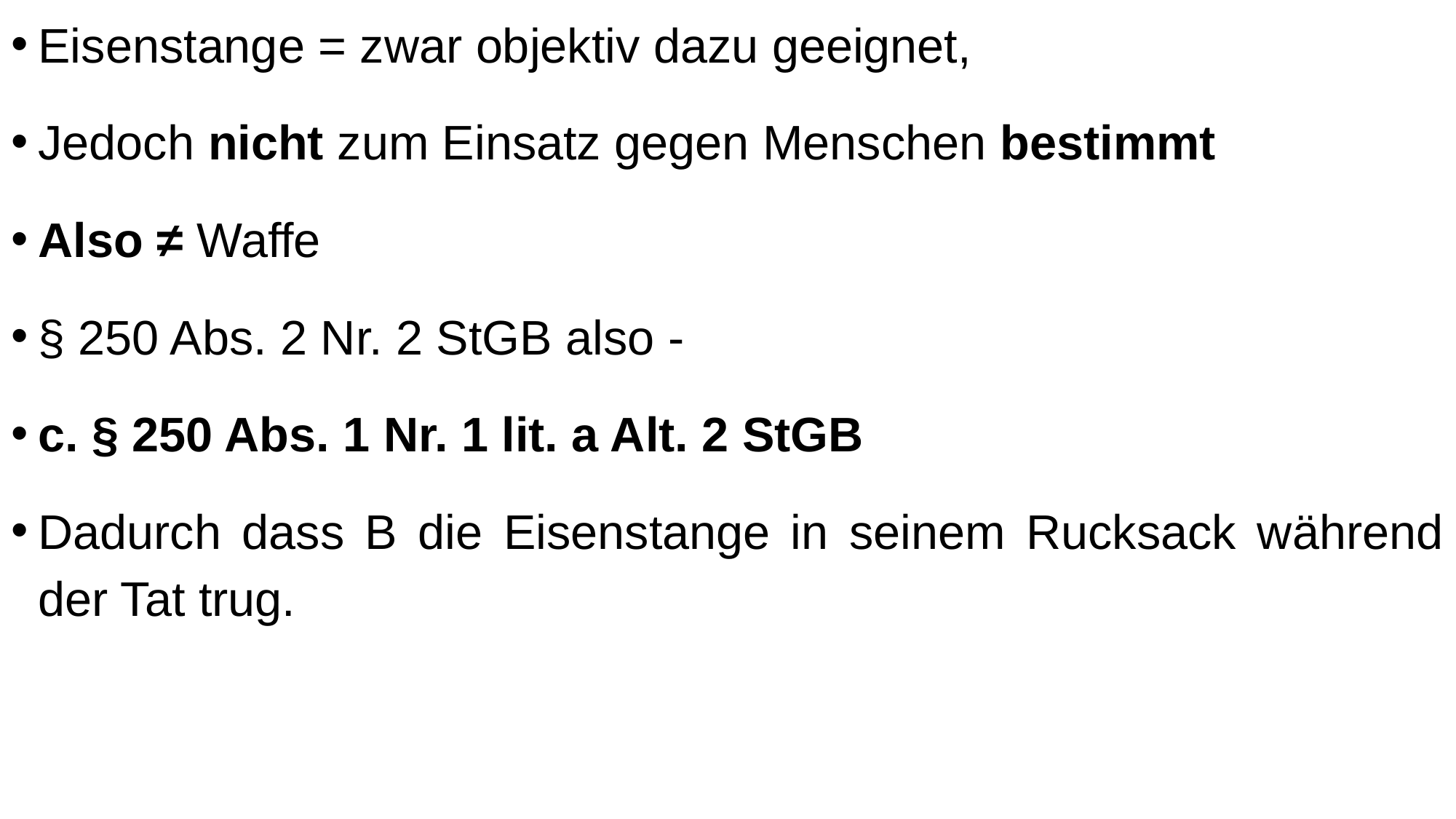

Eisenstange = zwar objektiv dazu geeignet,
Jedoch nicht zum Einsatz gegen Menschen bestimmt
Also ≠ Waffe
§ 250 Abs. 2 Nr. 2 StGB also -
c. § 250 Abs. 1 Nr. 1 lit. a Alt. 2 StGB
Dadurch dass B die Eisenstange in seinem Rucksack während der Tat trug.